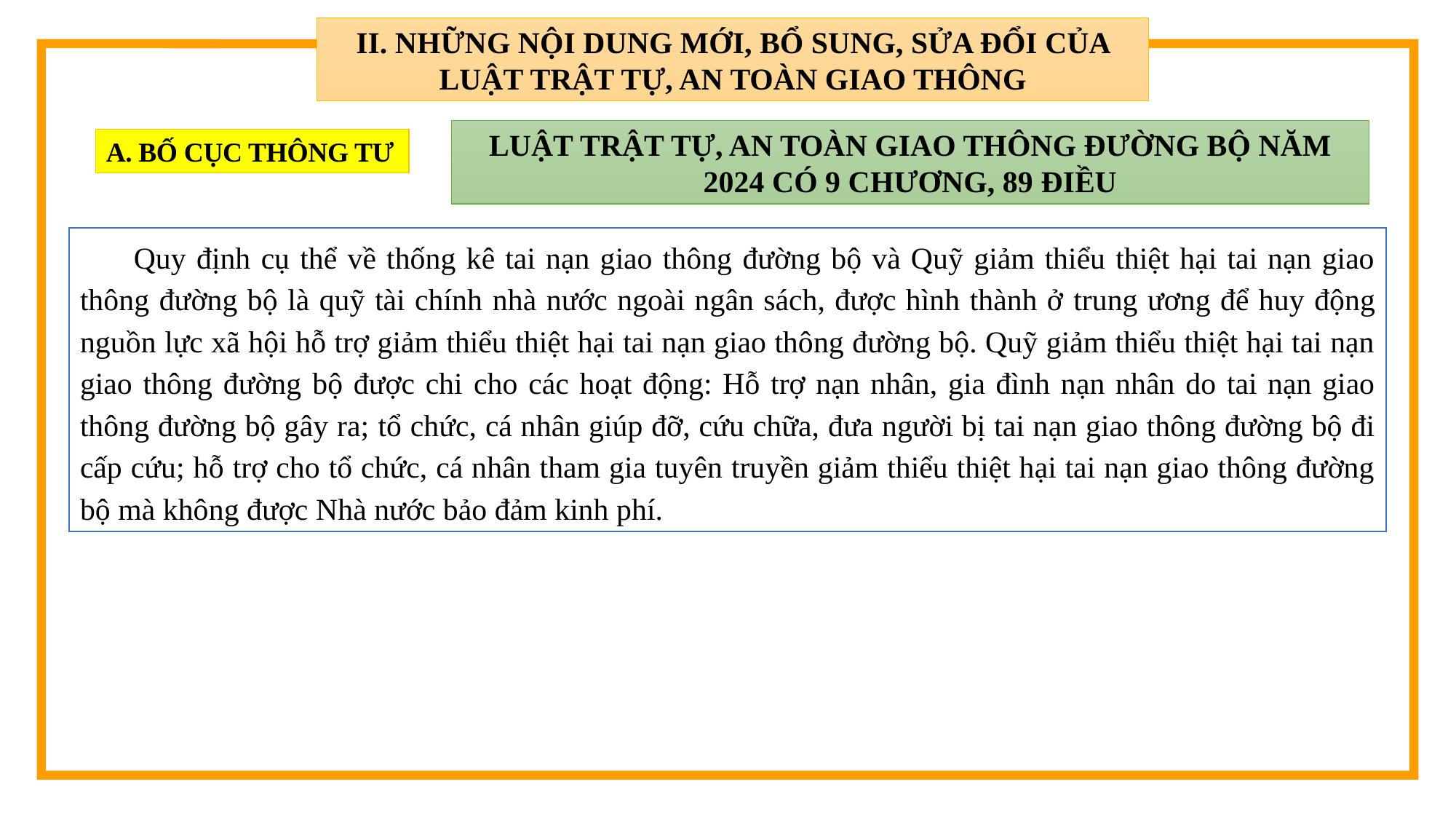

II. NHỮNG NỘI DUNG MỚI, BỔ SUNG, SỬA ĐỔI CỦA LUẬT TRẬT TỰ, AN TOÀN GIAO THÔNG
LUẬT TRẬT TỰ, AN TOÀN GIAO THÔNG ĐƯỜNG BỘ NĂM 2024 CÓ 9 CHƯƠNG, 89 ĐIỀU
A. BỐ CỤC THÔNG TƯ
1
Quy định cụ thể về thống kê tai nạn giao thông đường bộ và Quỹ giảm thiểu thiệt hại tai nạn giao thông đường bộ là quỹ tài chính nhà nước ngoài ngân sách, được hình thành ở trung ương để huy động nguồn lực xã hội hỗ trợ giảm thiểu thiệt hại tai nạn giao thông đường bộ. Quỹ giảm thiểu thiệt hại tai nạn giao thông đường bộ được chi cho các hoạt động: Hỗ trợ nạn nhân, gia đình nạn nhân do tai nạn giao thông đường bộ gây ra; tổ chức, cá nhân giúp đỡ, cứu chữa, đưa người bị tai nạn giao thông đường bộ đi cấp cứu; hỗ trợ cho tổ chức, cá nhân tham gia tuyên truyền giảm thiểu thiệt hại tai nạn giao thông đường bộ mà không được Nhà nước bảo đảm kinh phí.
2
3
4